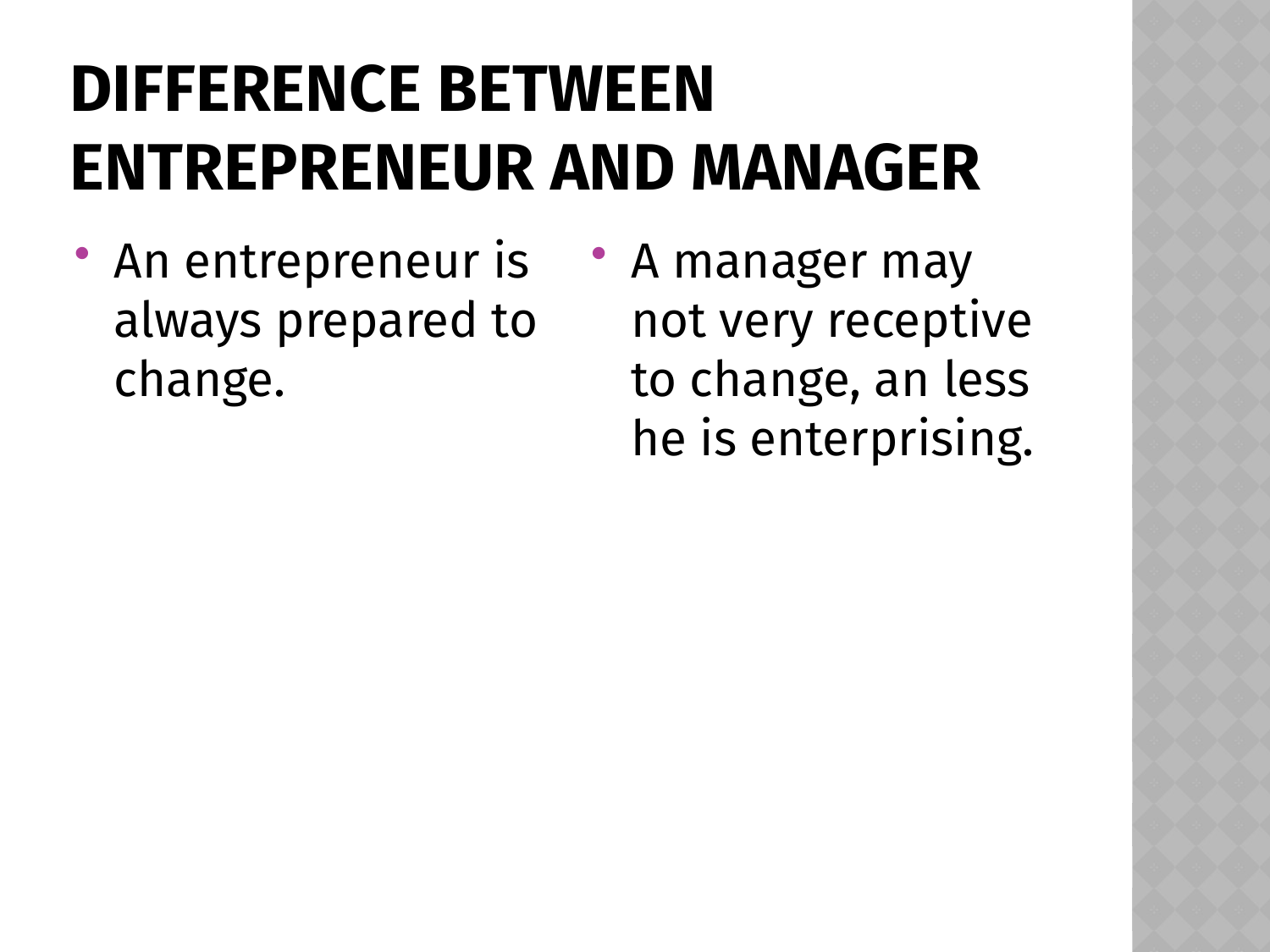

# Difference Between Entrepreneur And Manager
An entrepreneur is always prepared to change.
A manager may not very receptive to change, an less he is enterprising.